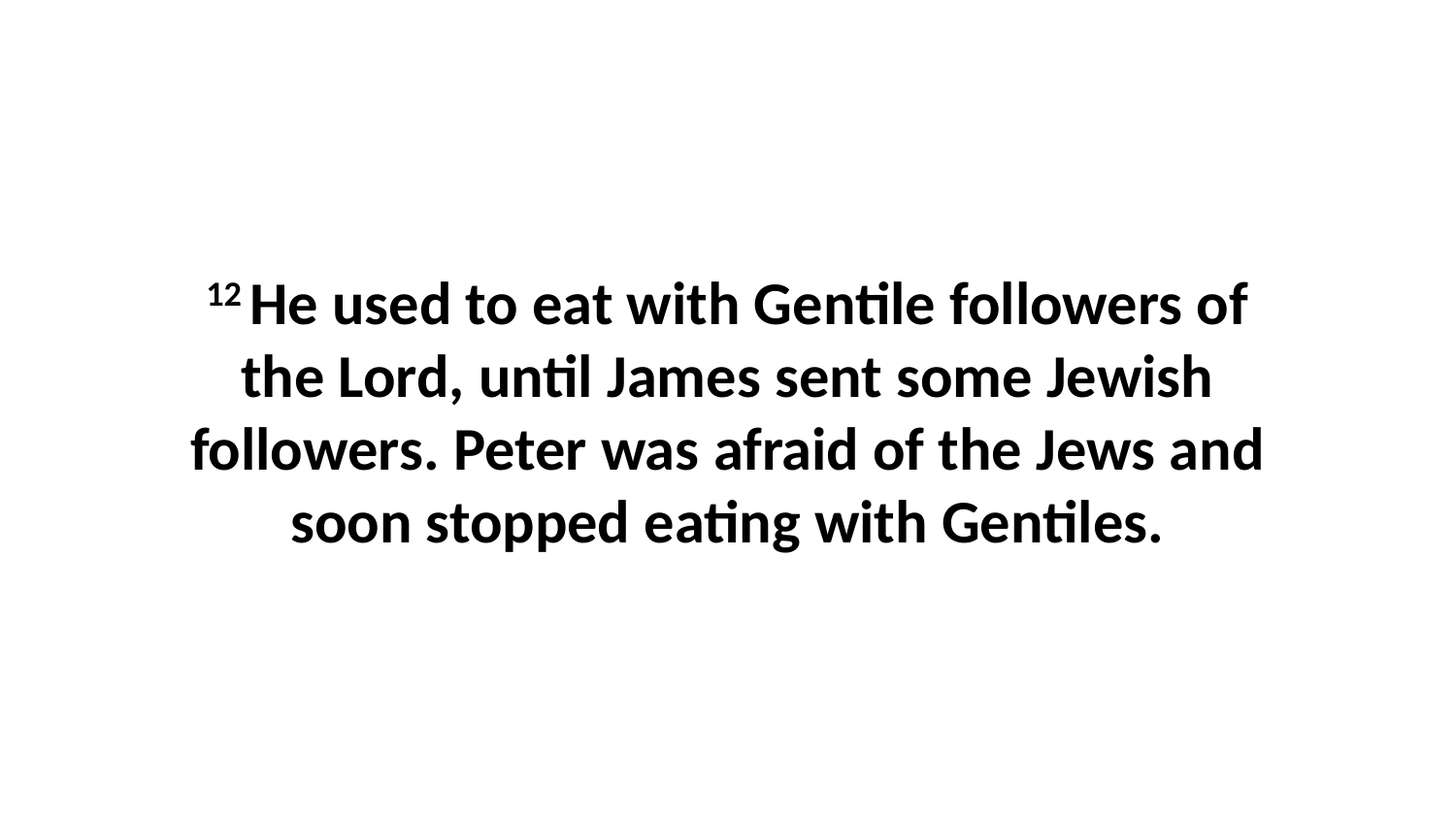

12 He used to eat with Gentile followers of the Lord, until James sent some Jewish followers. Peter was afraid of the Jews and soon stopped eating with Gentiles.